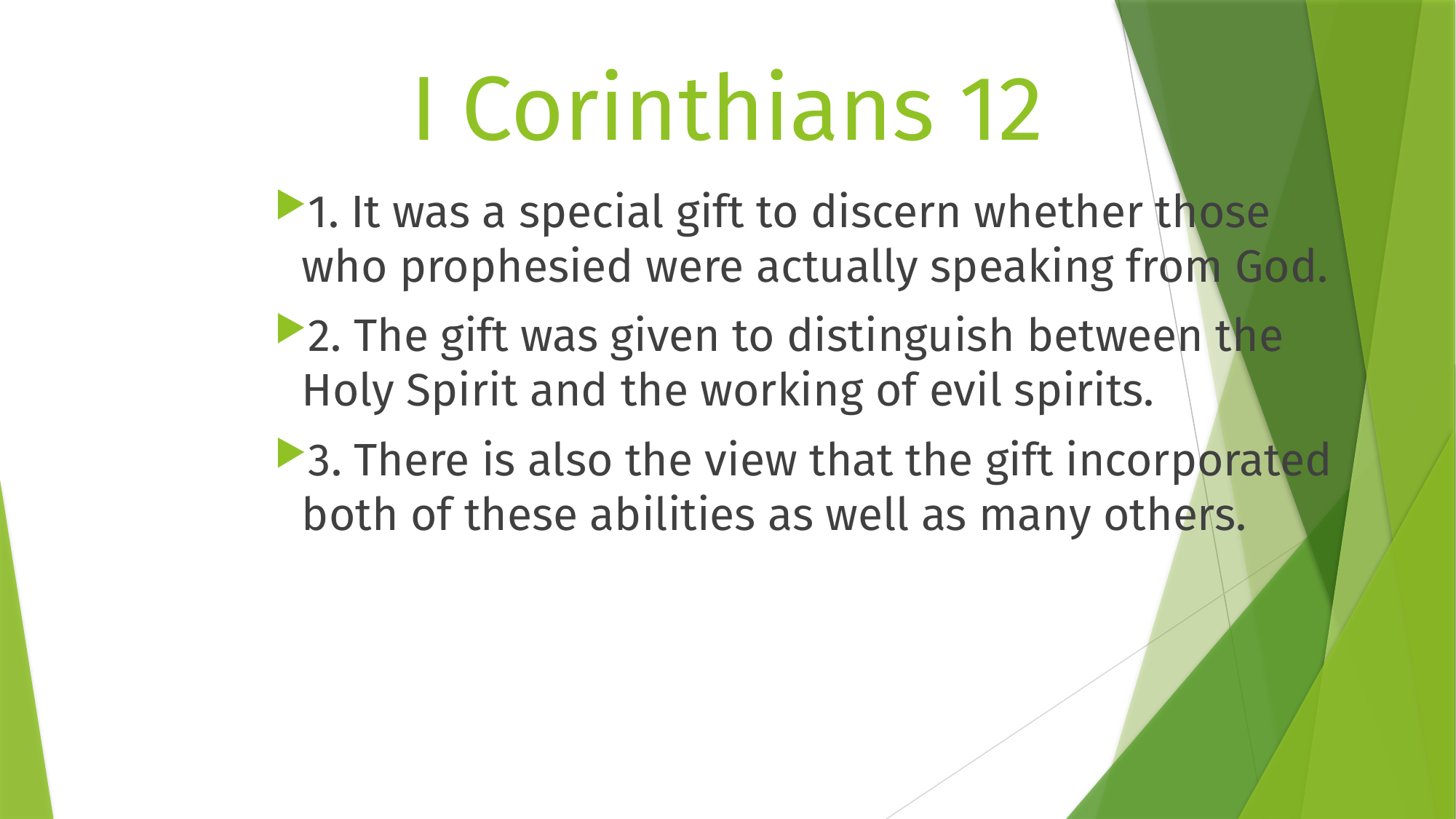

# I Corinthians 12
1. It was a special gift to discern whether those who prophesied were actually speaking from God.
2. The gift was given to distinguish between the Holy Spirit and the working of evil spirits.
3. There is also the view that the gift incorporated both of these abilities as well as many others.